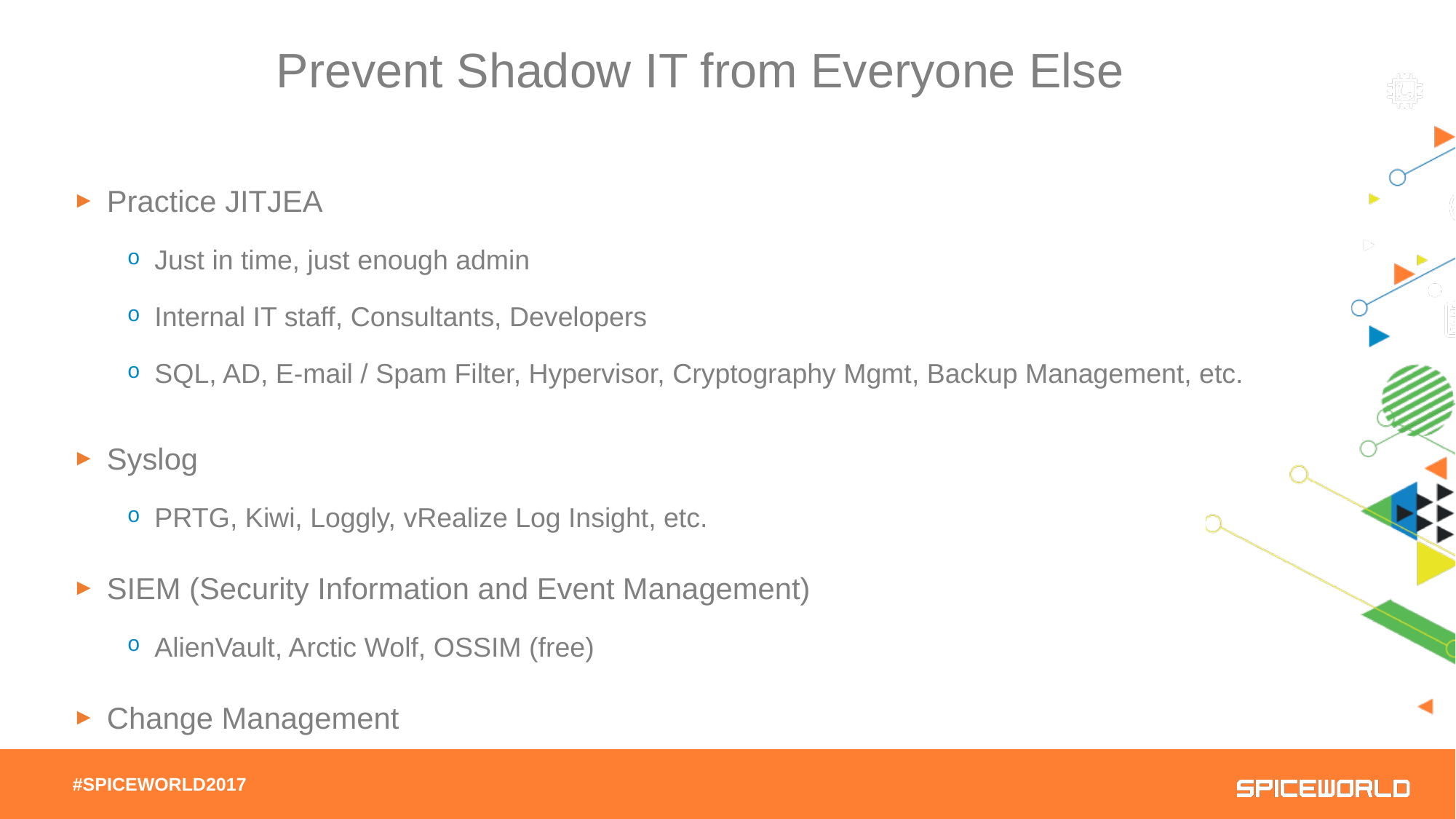

Prevent Shadow IT from Everyone Else
Practice JITJEA
Just in time, just enough admin
Internal IT staff, Consultants, Developers
SQL, AD, E-mail / Spam Filter, Hypervisor, Cryptography Mgmt, Backup Management, etc.

Syslog
PRTG, Kiwi, Loggly, vRealize Log Insight, etc.

SIEM (Security Information and Event Management)
AlienVault, Arctic Wolf, OSSIM (free)

Change Management